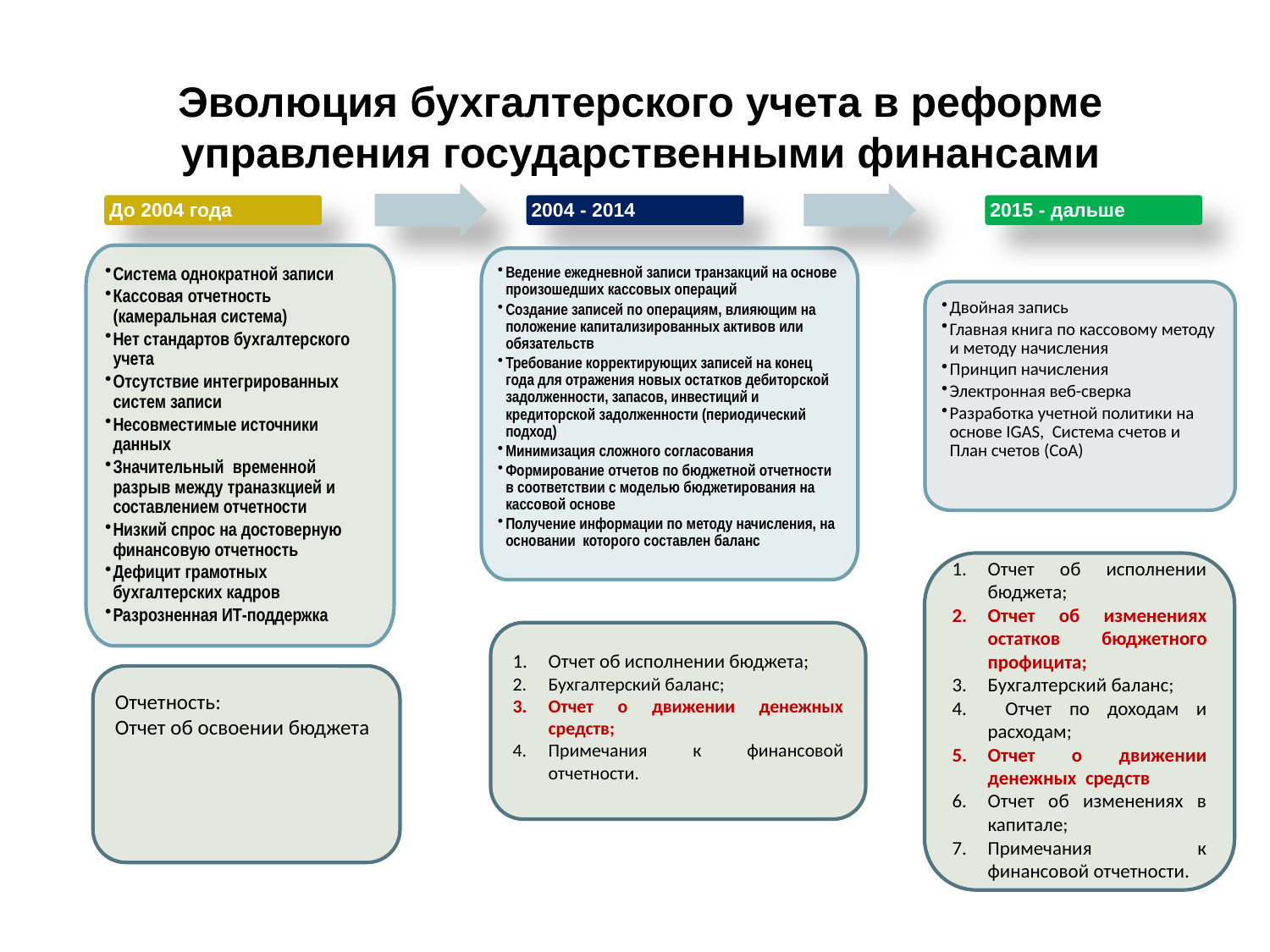

# Эволюция бухгалтерского учета в реформе управления государственными финансами

До 2004 года
2004 - 2014
2015 - дальше
Система однократной записи
Кассовая отчетность (камеральная система)
Нет стандартов бухгалтерского учета
Отсутствие интегрированных систем записи
Несовместимые источники данных
Значительный  временной разрыв между траназкцией и составлением отчетности
Низкий спрос на достоверную финансовую отчетность
Дефицит грамотных бухгалтерских кадров
Разрозненная ИТ-поддержка
Ведение ежедневной записи транзакций на основе произошедших кассовых операций
Создание записей по операциям, влияющим на положение капитализированных активов или обязательств
Требование корректирующих записей на конец года для отражения новых остатков дебиторской задолженности, запасов, инвестиций и кредиторской задолженности (периодический подход)
Минимизация сложного согласования
Формирование отчетов по бюджетной отчетности в соответствии с моделью бюджетирования на кассовой основе
Получение информации по методу начисления, на основании  которого составлен баланс

Двойная запись
Главная книга по кассовому методу и методу начисления
Принцип начисления
Электронная веб-сверка
Разработка учетной политики на основе IGAS,  Система счетов и План счетов (CoA)

Отчет об исполнении бюджета;
Отчет об изменениях остатков бюджетного профицита;
Бухгалтерский баланс;
 Отчет по доходам и расходам;
Отчет о движении денежных  средств
Отчет об изменениях в капитале;
Примечания к финансовой отчетности.

Отчет об исполнении бюджета;
Бухгалтерский баланс;
Отчет о движении денежных средств;
Примечания к финансовой отчетности.

Отчетность:
Отчет об освоении бюджета